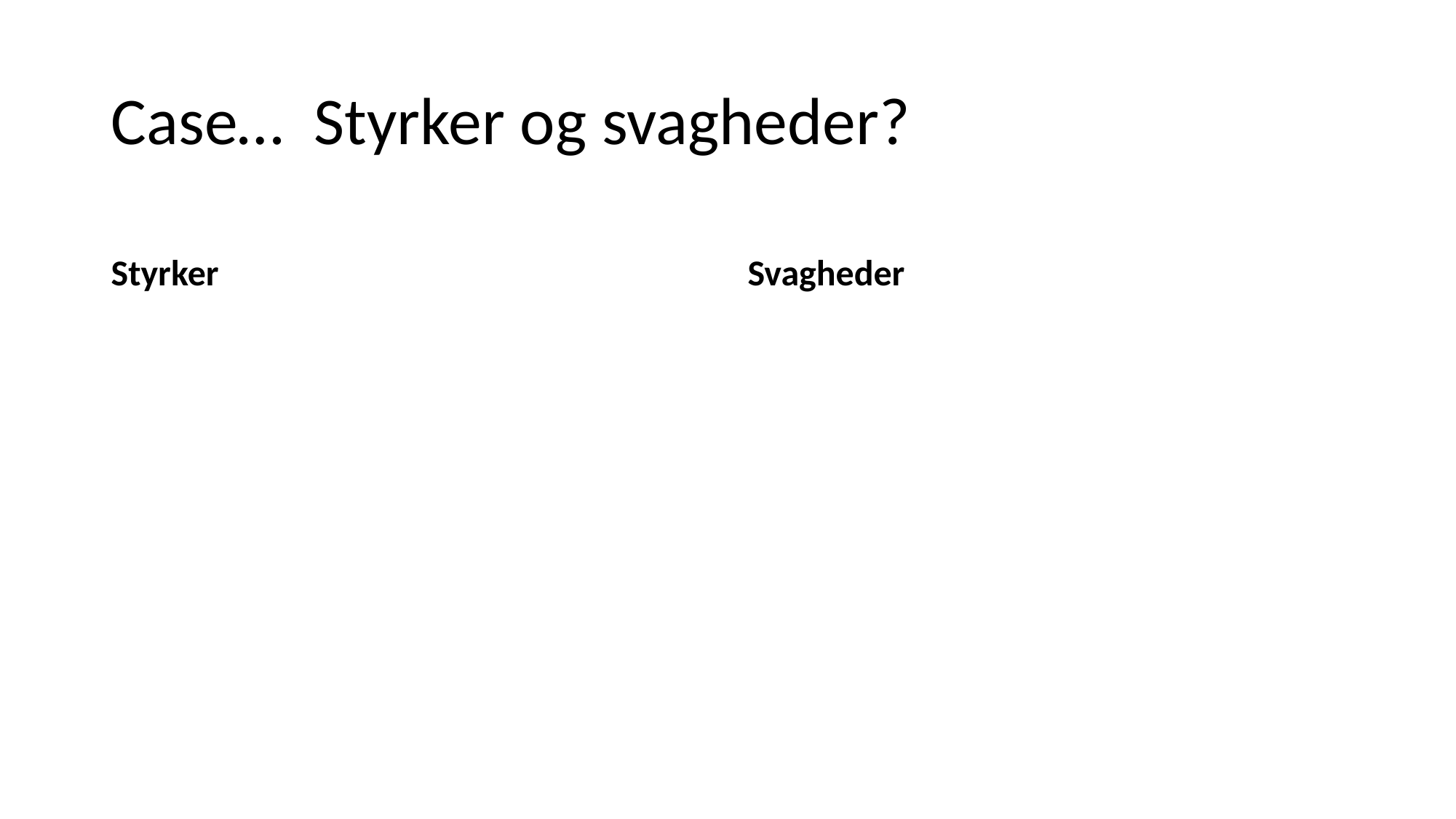

# Case…  Styrker og svagheder?
Styrker
Svagheder